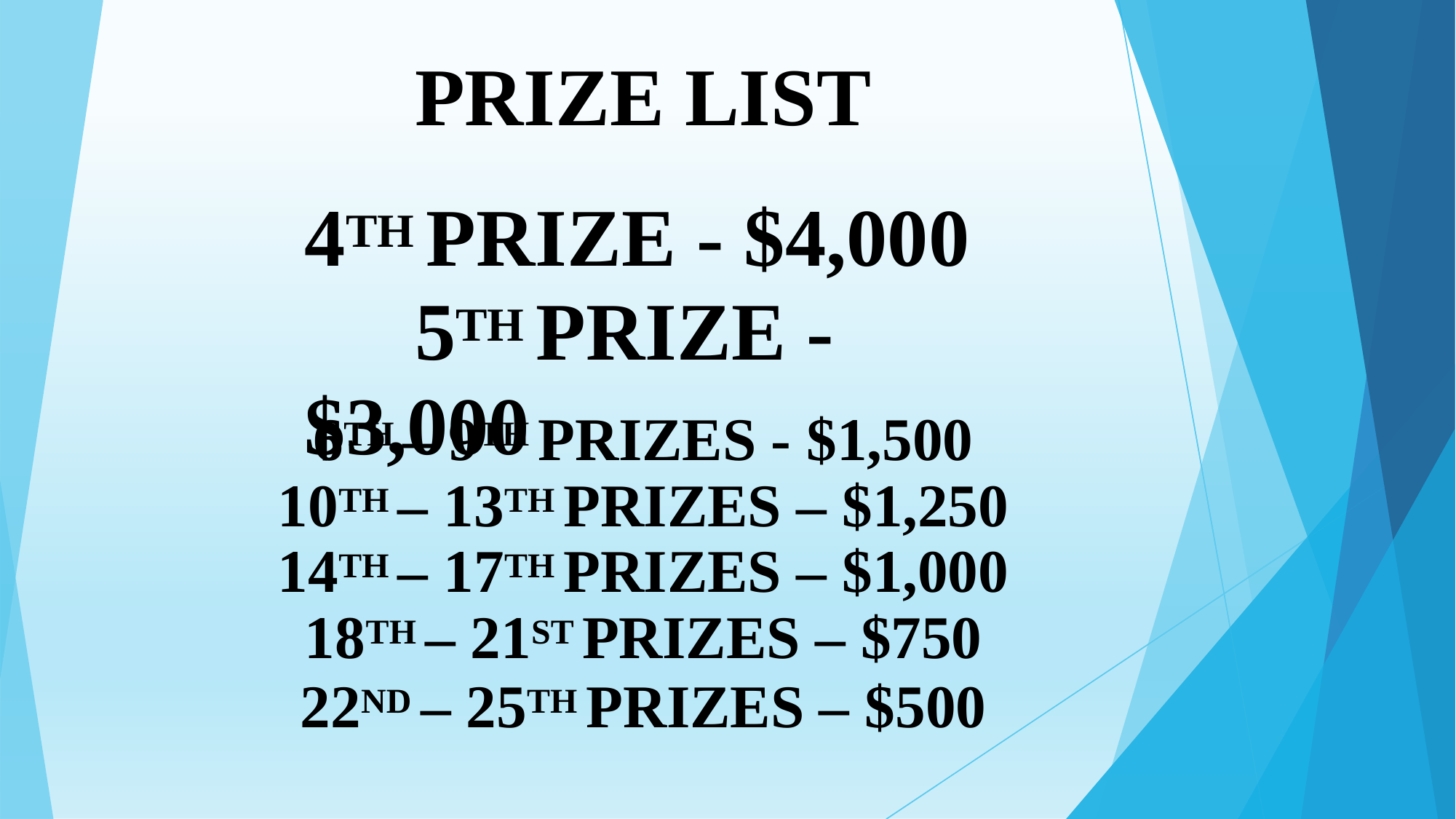

# PRIZE LIST  4TH PRIZE - $4,000
5TH PRIZE - $3,000

6TH – 9TH PRIZES - $1,500
10TH – 13TH PRIZES – $1,250
14TH – 17TH PRIZES – $1,000
18TH – 21ST PRIZES – $750
22ND – 25TH PRIZES – $500